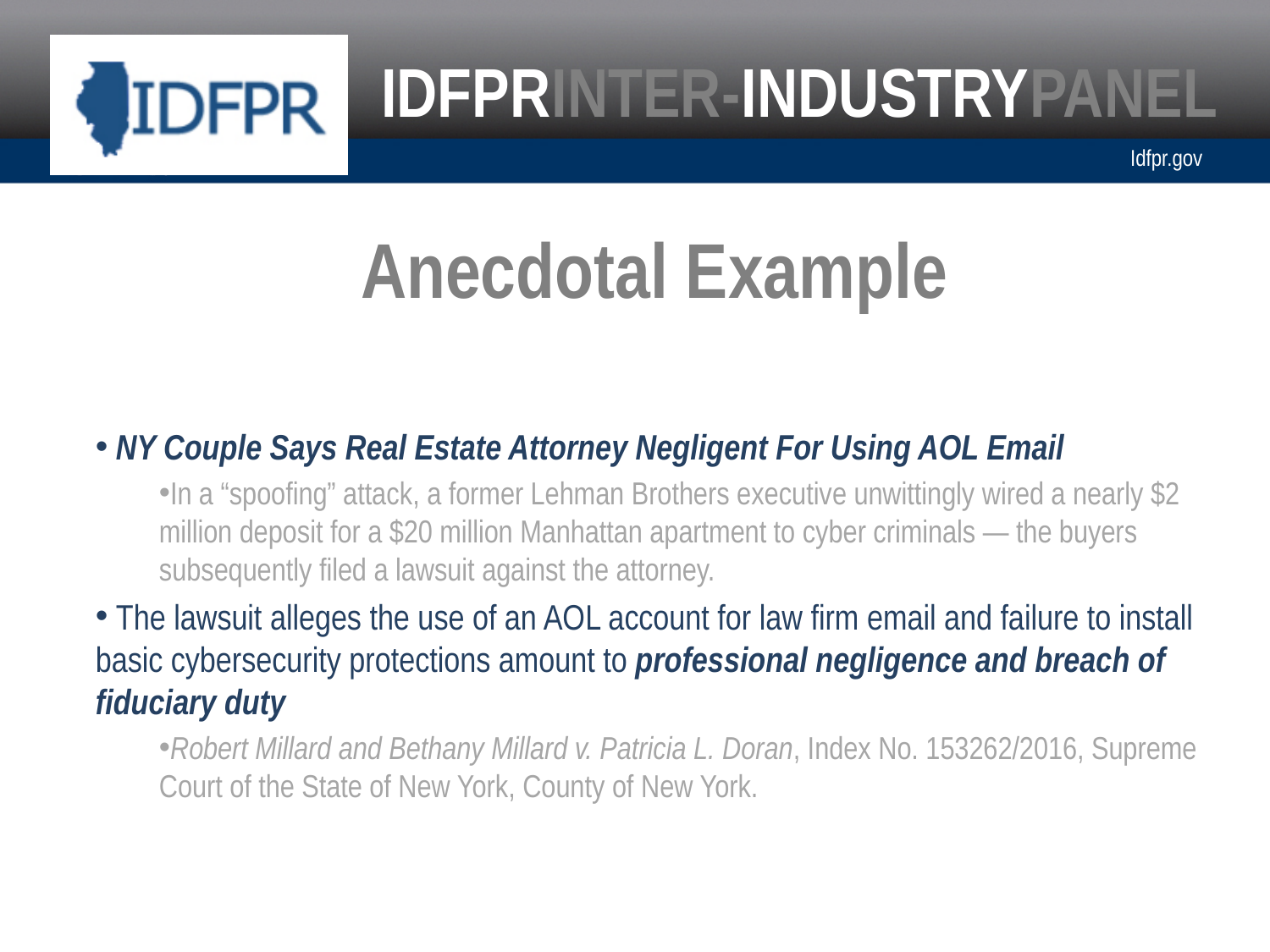

# Anecdotal Example
 NY Couple Says Real Estate Attorney Negligent For Using AOL Email
In a “spoofing” attack, a former Lehman Brothers executive unwittingly wired a nearly $2 million deposit for a $20 million Manhattan apartment to cyber criminals — the buyers subsequently filed a lawsuit against the attorney.
 The lawsuit alleges the use of an AOL account for law firm email and failure to install basic cybersecurity protections amount to professional negligence and breach of fiduciary duty
Robert Millard and Bethany Millard v. Patricia L. Doran, Index No. 153262/2016, Supreme Court of the State of New York, County of New York.